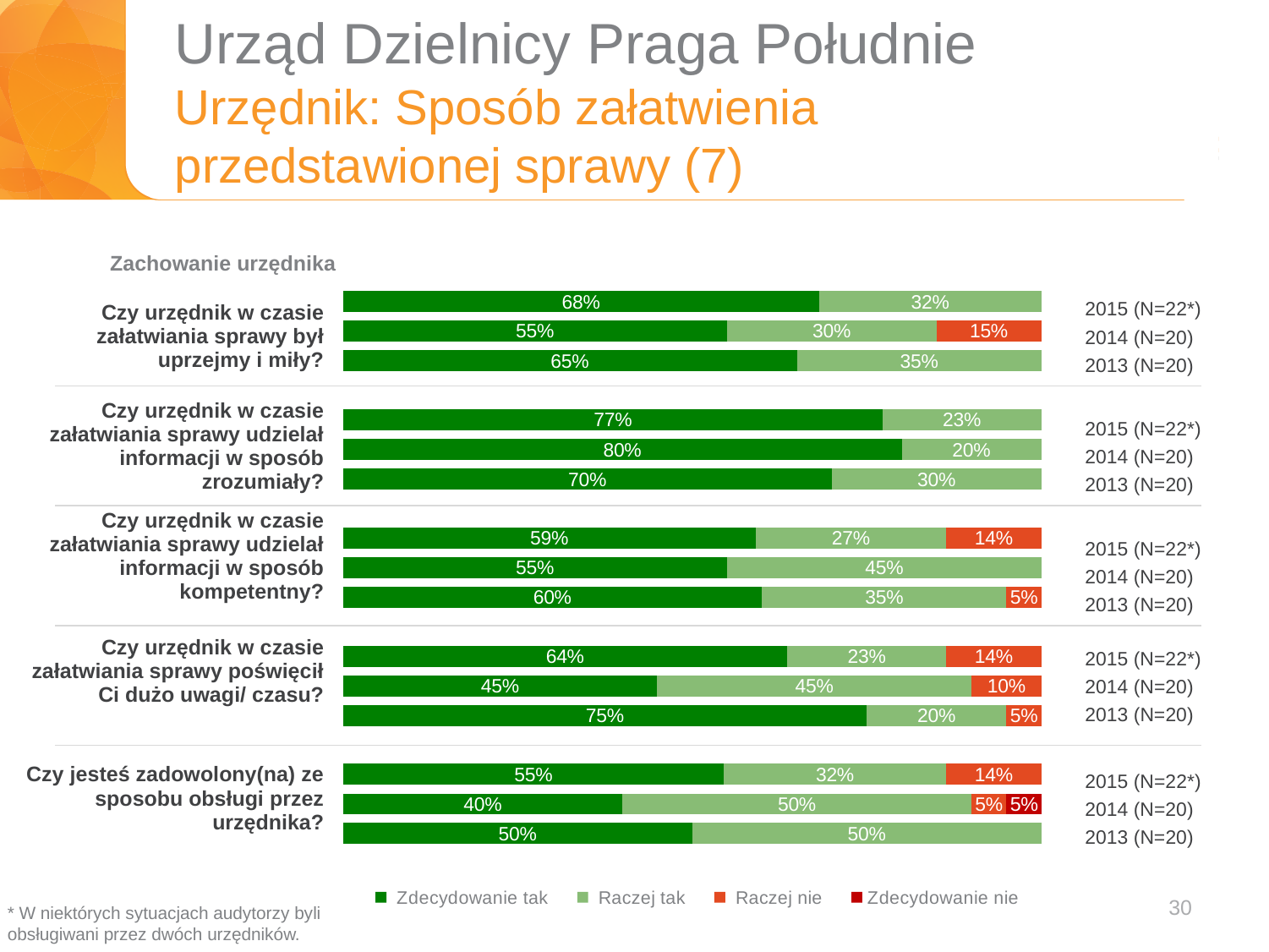

# Urząd Dzielnicy Praga Południe Urzędnik: Sposób załatwienia przedstawionej sprawy (7)
Zachowanie urzędnika
| Czy urzędnik w czasie załatwiania sprawy był uprzejmy i miły? |
| --- |
| Czy urzędnik w czasie załatwiania sprawy udzielał informacji w sposób zrozumiały? |
| Czy urzędnik w czasie załatwiania sprawy udzielał informacji w sposób kompetentny? |
| Czy urzędnik w czasie załatwiania sprawy poświęcił Ci dużo uwagi/ czasu? |
| Czy jesteś zadowolony(na) ze sposobu obsługi przez urzędnika? |

### Chart

| Category |  Zdecydowanie tak |  Raczej tak |  Raczej nie | Zdecydowanie nie |
|---|---|---|---|---|
| czy jesteś zadowolony ze sposobu obsługi | 0.5 | 0.5 | None | None |
|  | 0.4 | 0.5 | 0.05 | 0.05 |
|  | 0.5454545454545454 | 0.3181818181818184 | 0.13636363636363635 | None |
|  | None | None | None | None |
| czy urzędnik w czasie załatwiania sprawy poświęcił Ci dużo uwagi/czasu? | 0.7500000000000003 | 0.2 | 0.05 | None |
|  | 0.45 | 0.45 | 0.1 | None |
|  | 0.6363636363636368 | 0.22727272727272727 | 0.13636363636363635 | None |
|  | None | None | None | None |
| czy urzędnik w czasie załatwiania sprawy udzialał informacji w sposób kompetentny | 0.6000000000000003 | 0.35000000000000014 | 0.05 | None |
|  | 0.55 | 0.45 | None | None |
|  | 0.5909090909090909 | 0.2727272727272728 | 0.13636363636363635 | None |
|  | None | None | None | None |
| czy urzędnik w czasie załatwiania sprawy udzielał informacji w sposób zrozumiały? | 0.7000000000000003 | 0.30000000000000016 | None | None |
|  | 0.8 | 0.2 | None | None |
|  | 0.772727272727273 | 0.22727272727272727 | None | None |
|  | None | None | None | None |
| czy urzednik w czasie załatwiania sprawy był uprzejmy i miły? | 0.6500000000000004 | 0.35000000000000014 | None | None |
2015 (N=22*)
2014 (N=20)
2013 (N=20)

2015 (N=22*)
2014 (N=20)
2013 (N=20)
2015 (N=22*)
2014 (N=20)
2013 (N=20)
2015 (N=22*)
2014 (N=20)
2013 (N=20)
2015 (N=22*)
2014 (N=20)
2013 (N=20)
30
* W niektórych sytuacjach audytorzy byli obsługiwani przez dwóch urzędników.